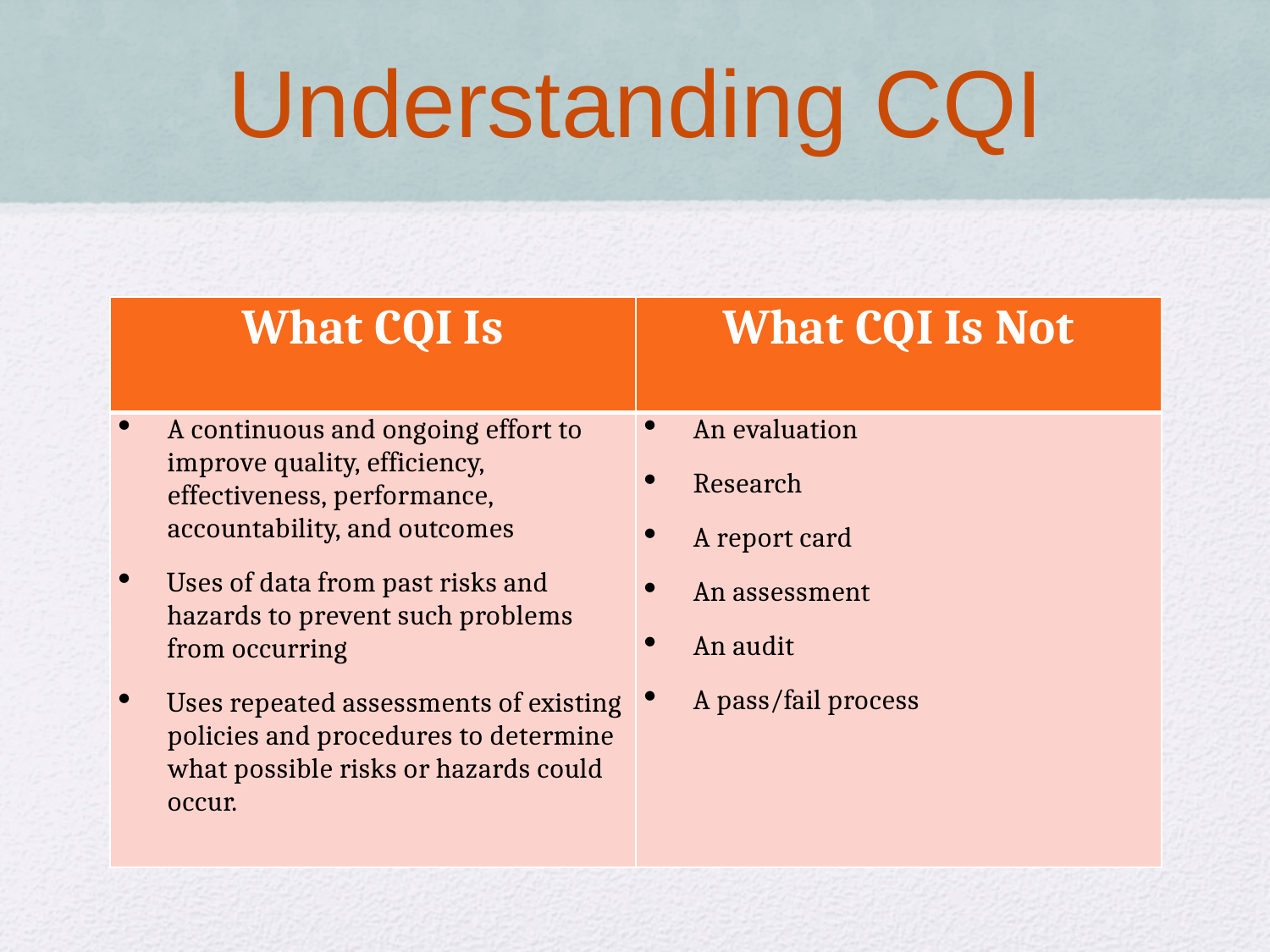

# Understanding CQI
| What CQI Is | What CQI Is Not |
| --- | --- |
| A continuous and ongoing effort to improve quality, efficiency, effectiveness, performance, accountability, and outcomes Uses of data from past risks and hazards to prevent such problems from occurring Uses repeated assessments of existing policies and procedures to determine what possible risks or hazards could occur. | An evaluation Research A report card An assessment An audit A pass/fail process |